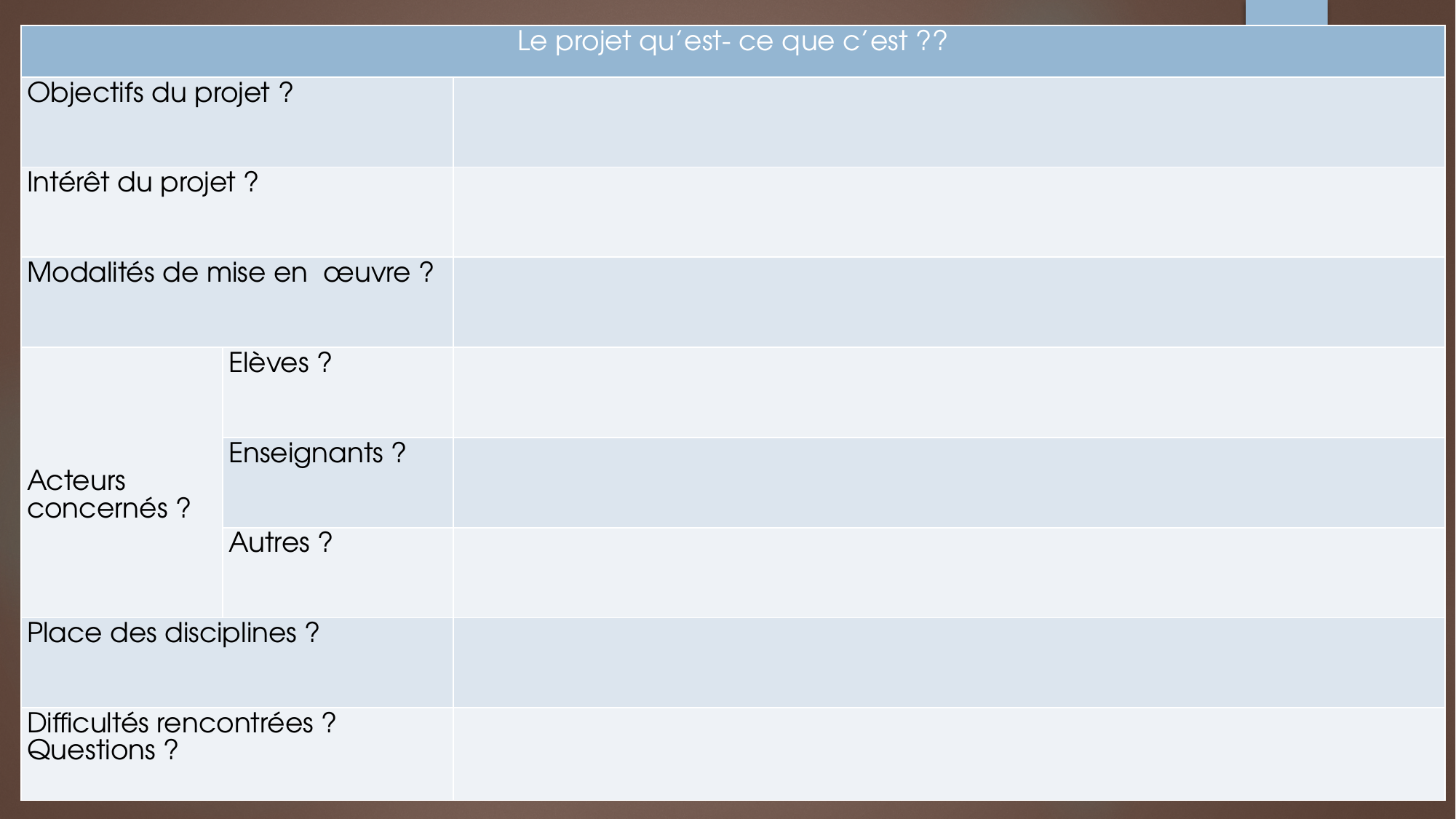

| Le projet qu’est- ce que c’est ?? |  |  |
| --- | --- | --- |
| Objectifs du projet ? |  |  |
| Intérêt du projet ? |  |  |
| Modalités de mise en œuvre ? |  |  |
| Acteurs concernés ? | Elèves ? |  |
|  | Enseignants ? |  |
|  | Autres ? |  |
| Place des disciplines ? |  |  |
| Difficultés rencontrées ? Questions ? |  |  |